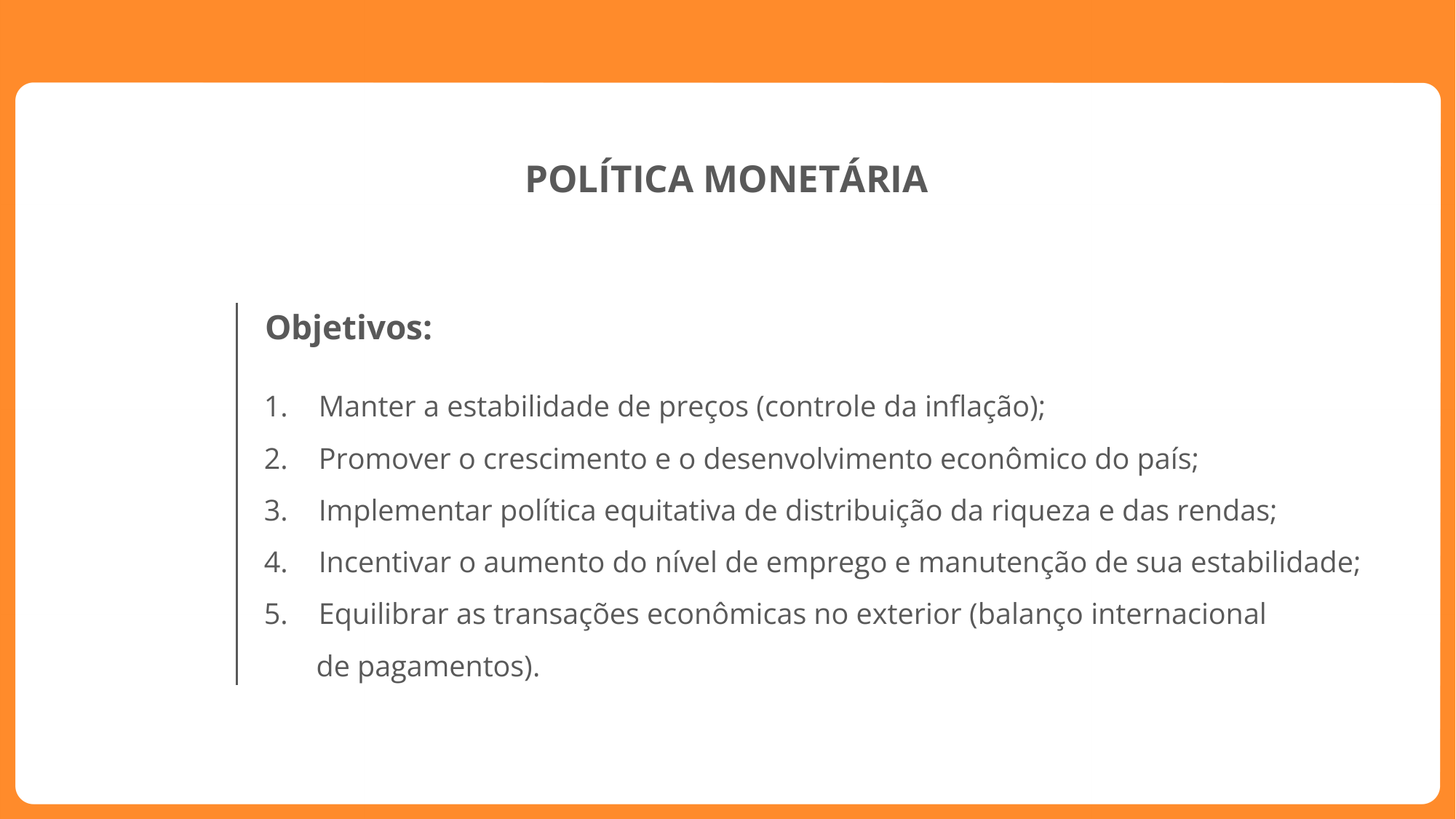

POLÍTICA MONETÁRIA
Objetivos:
Manter a estabilidade de preços (controle da inflação);
Promover o crescimento e o desenvolvimento econômico do país;
Implementar política equitativa de distribuição da riqueza e das rendas;
Incentivar o aumento do nível de emprego e manutenção de sua estabilidade;
Equilibrar as transações econômicas no exterior (balanço internacional
       de pagamentos).